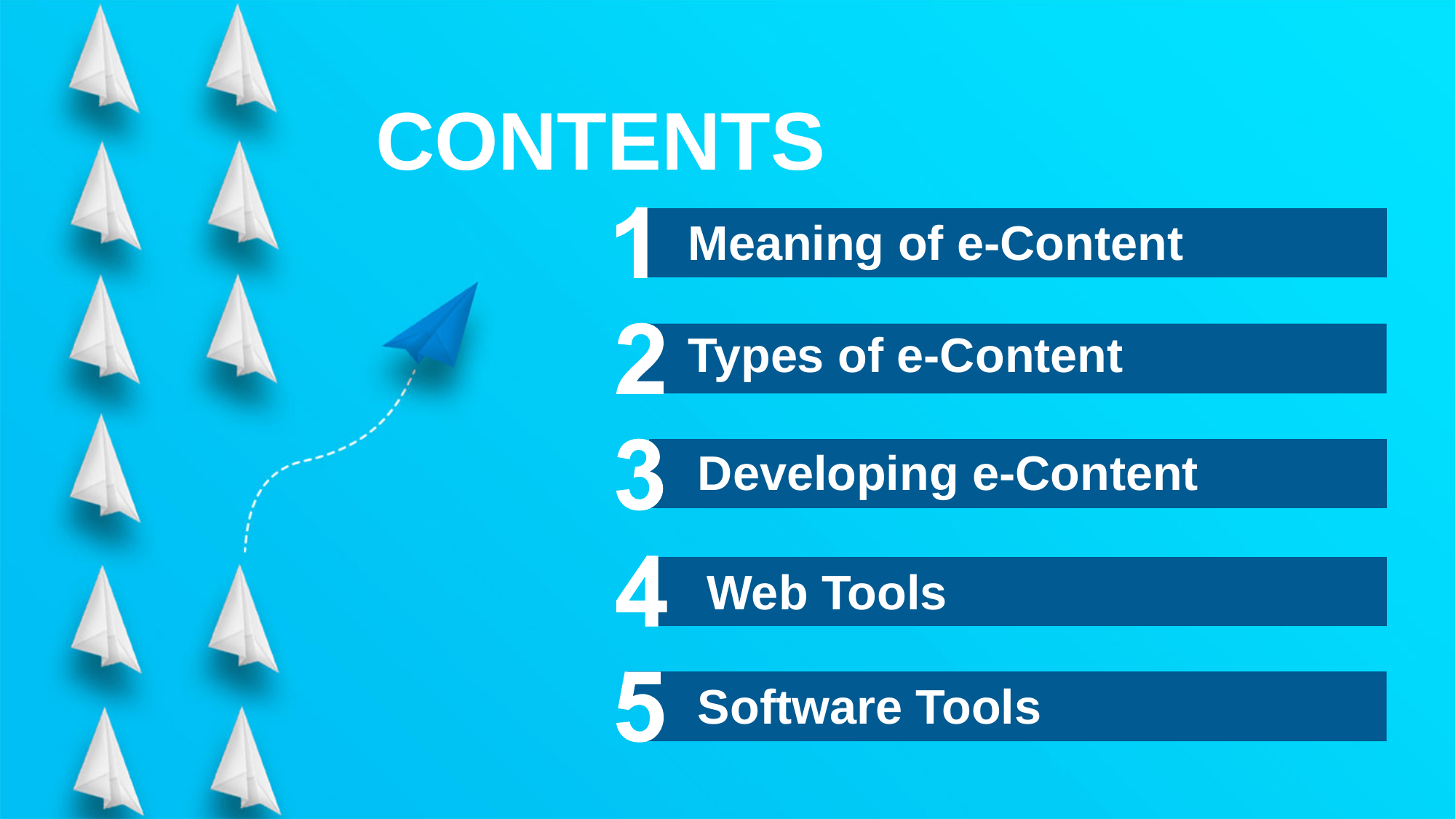

CONTENTS
Meaning of e-Content

Types of e-Content

Developing e-Content

Web Tools

Software Tools